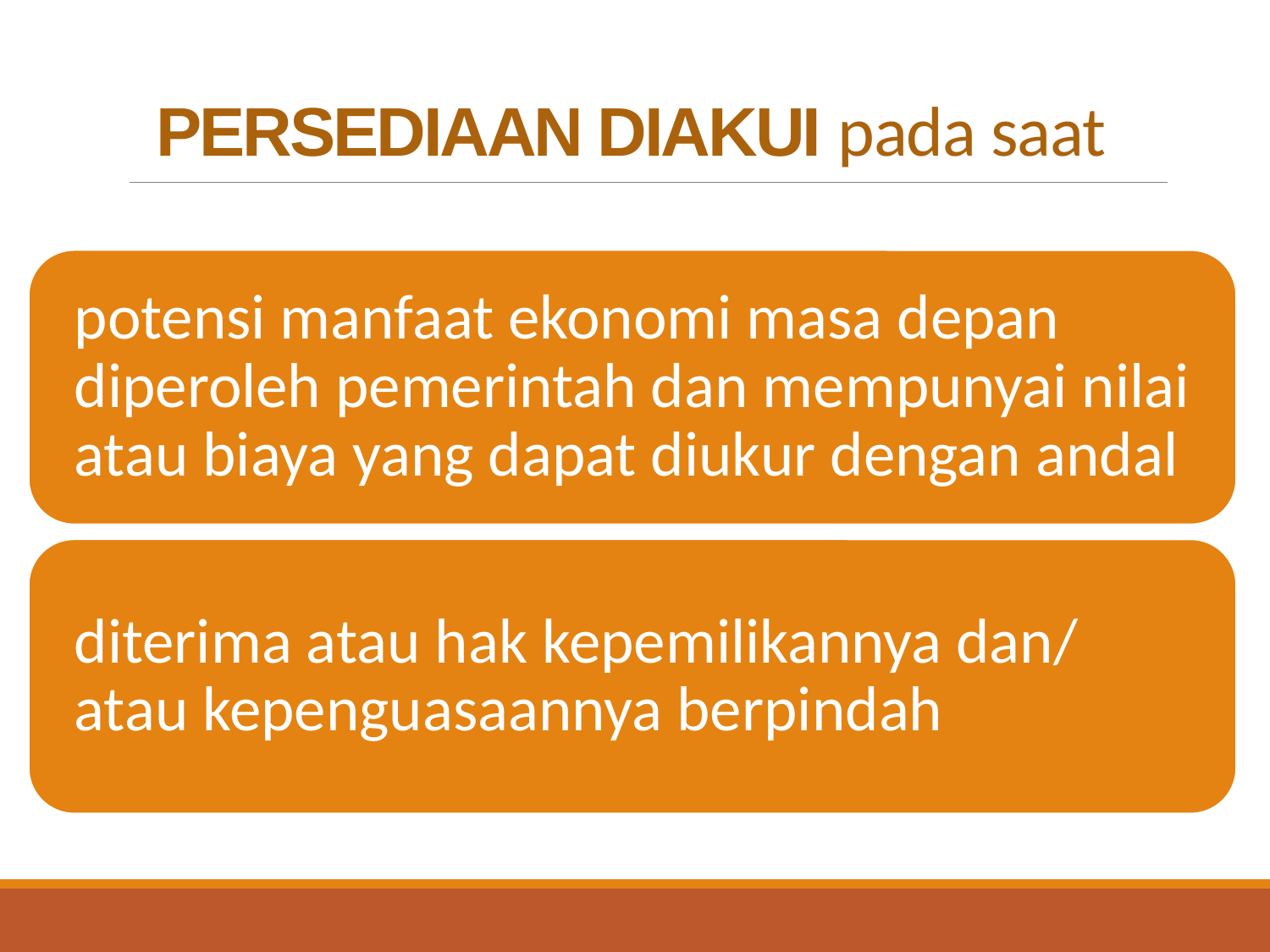

# PERSEDIAAN DIAKUI pada saat
potensi manfaat ekonomi masa depan diperoleh pemerintah dan mempunyai nilai atau biaya yang dapat diukur dengan andal
diterima atau hak kepemilikannya dan/ atau kepenguasaannya berpindah